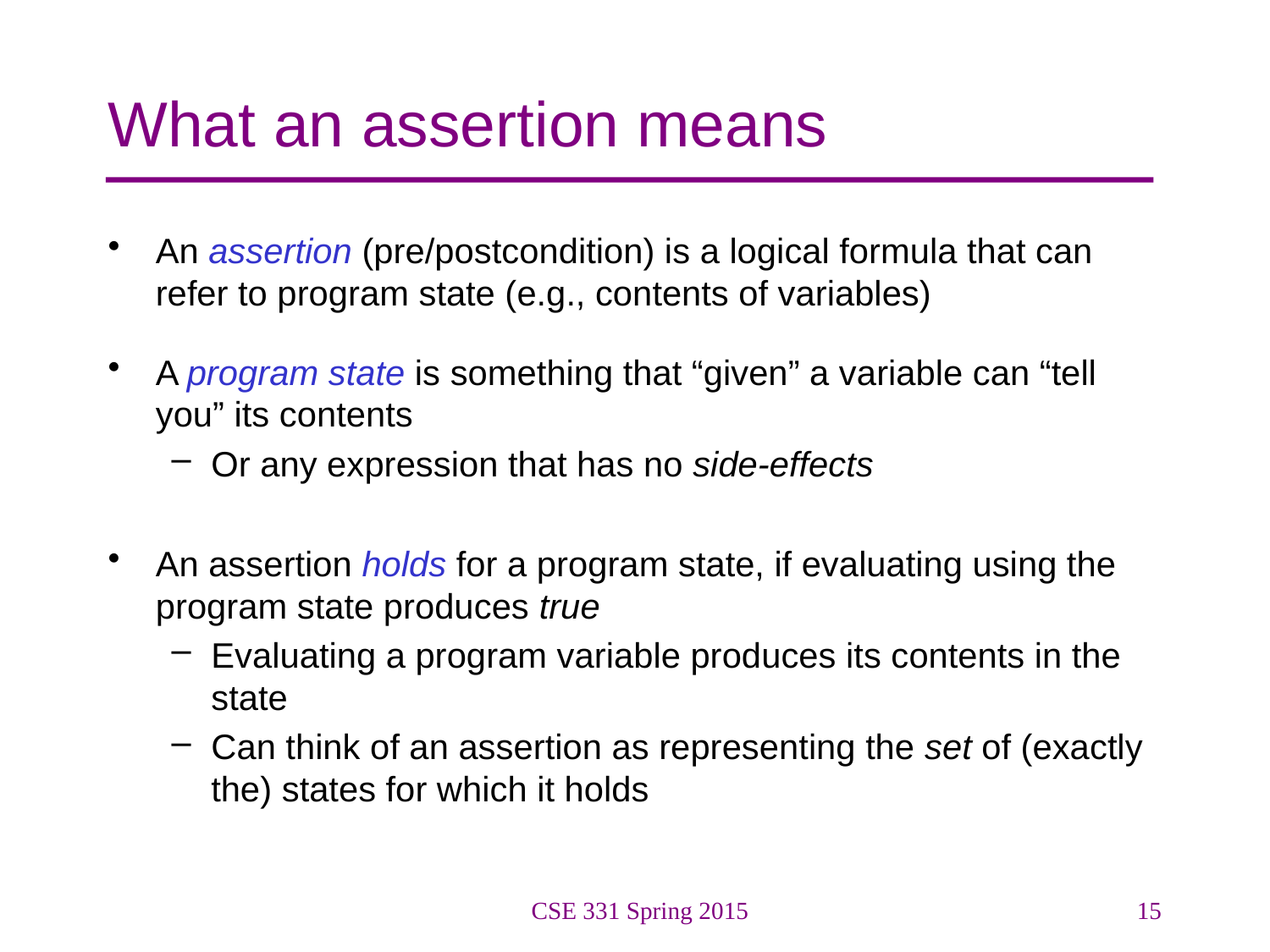

# What an assertion means
An assertion (pre/postcondition) is a logical formula that can refer to program state (e.g., contents of variables)

A program state is something that “given” a variable can “tell you” its contents
Or any expression that has no side-effects

An assertion holds for a program state, if evaluating using the program state produces true
Evaluating a program variable produces its contents in the state
Can think of an assertion as representing the set of (exactly the) states for which it holds
CSE 331 Spring 2015
15